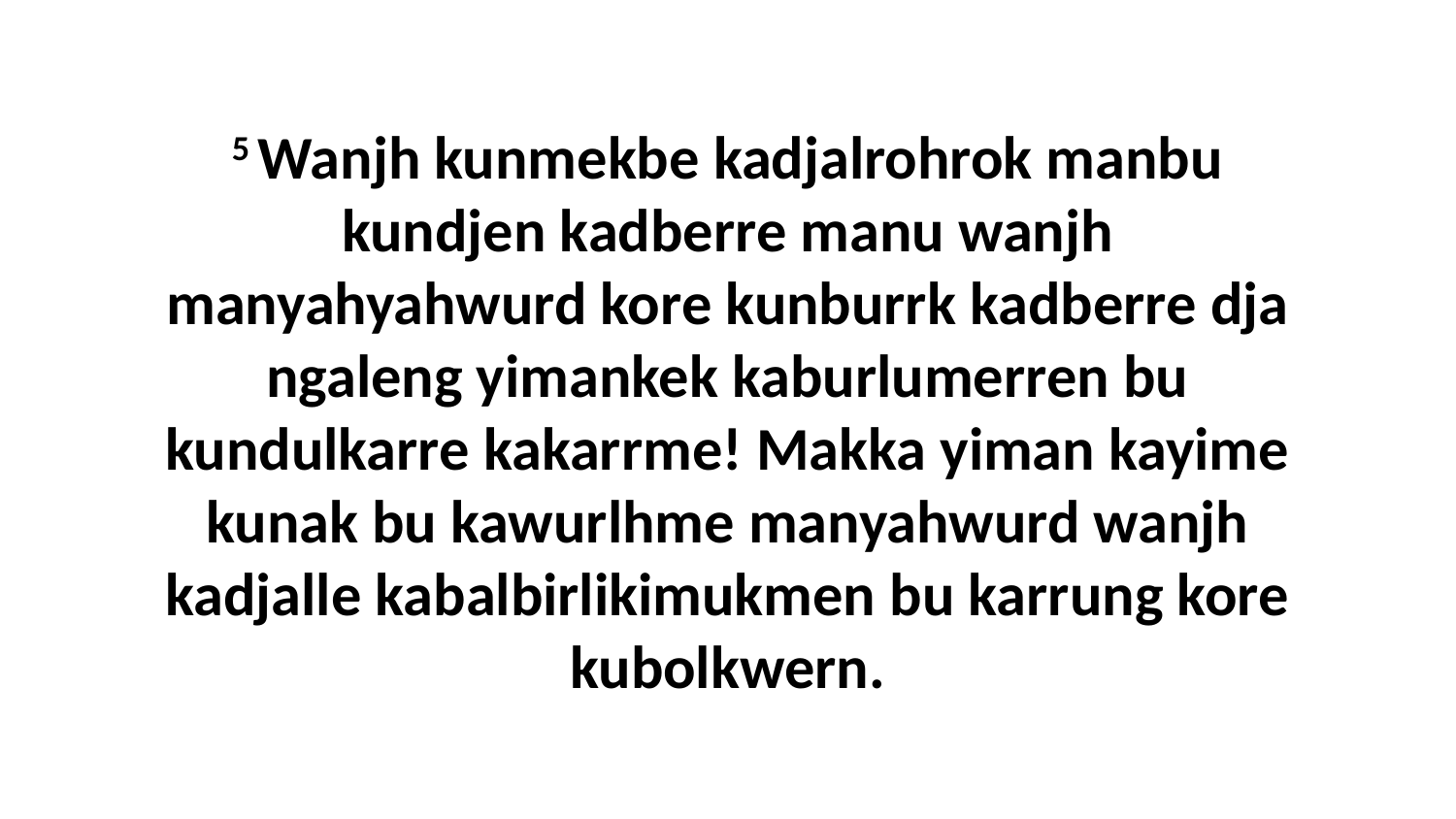

5 Wanjh kunmekbe kadjalrohrok manbu kundjen kadberre manu wanjh manyahyahwurd kore kunburrk kadberre dja ngaleng yimankek kaburlumerren bu kundulkarre kakarrme! Makka yiman kayime kunak bu kawurlhme manyahwurd wanjh kadjalle kabalbirlikimukmen bu karrung kore kubolkwern.